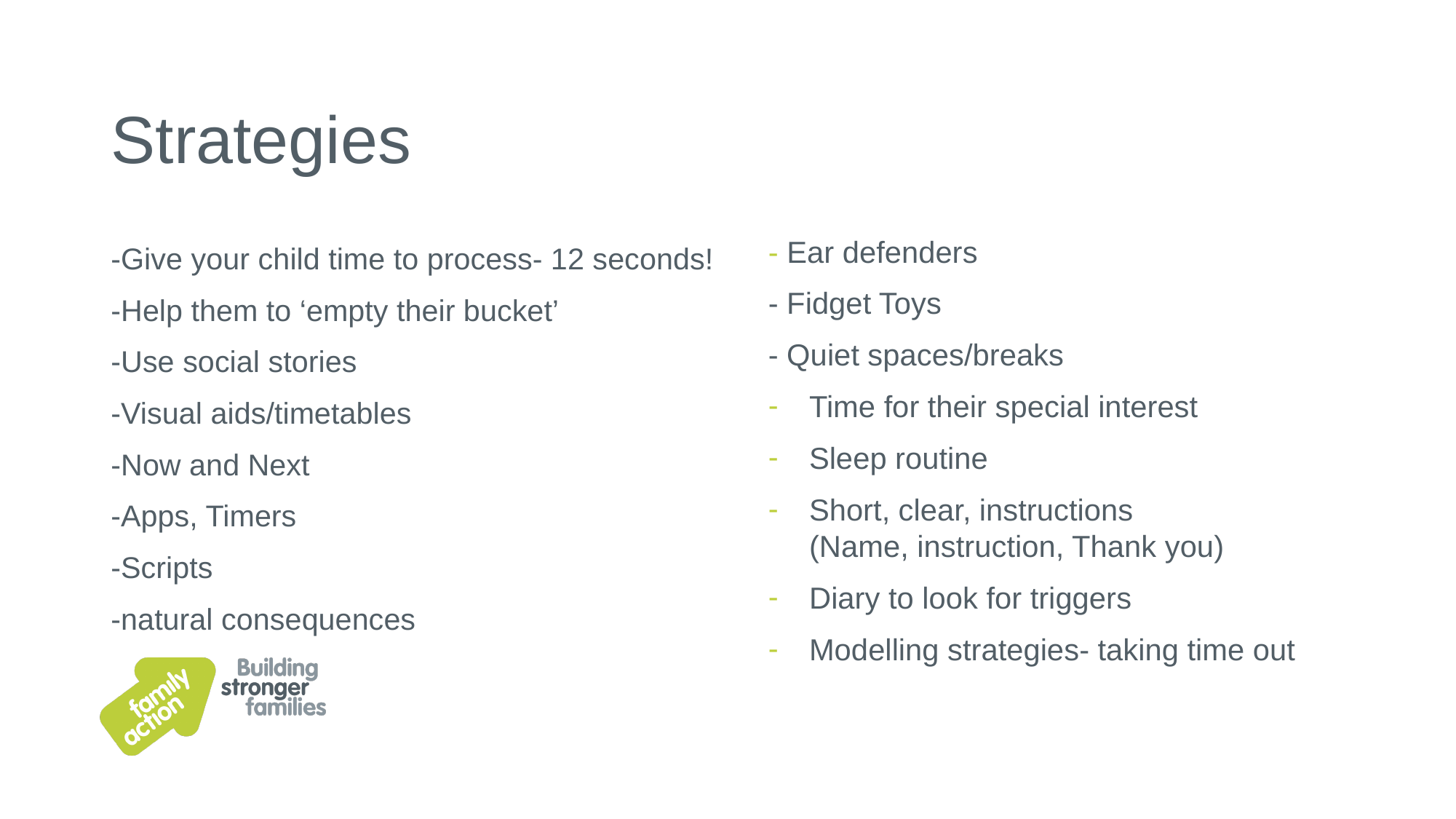

# Strategies
-Give your child time to process- 12 seconds!
-Help them to ‘empty their bucket’
-Use social stories
-Visual aids/timetables
-Now and Next
-Apps, Timers
-Scripts
-natural consequences

- Ear defenders
- Fidget Toys
- Quiet spaces/breaks
Time for their special interest
Sleep routine
Short, clear, instructions                   (Name, instruction, Thank you)
Diary to look for triggers
Modelling strategies- taking time out